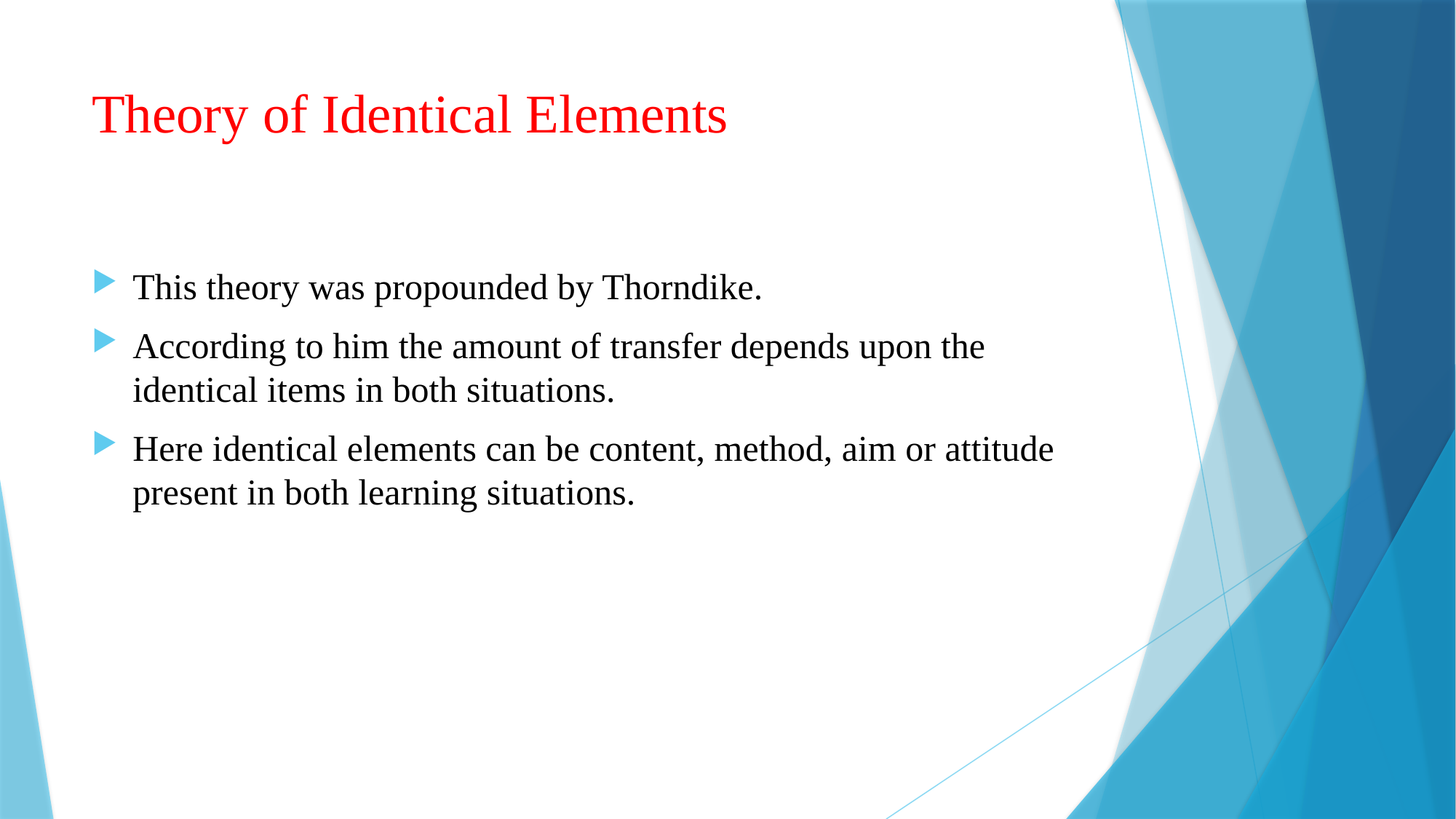

# Theory of Identical Elements
This theory was propounded by Thorndike.
According to him the amount of transfer depends upon the identical items in both situations.
Here identical elements can be content, method, aim or attitude present in both learning situations.